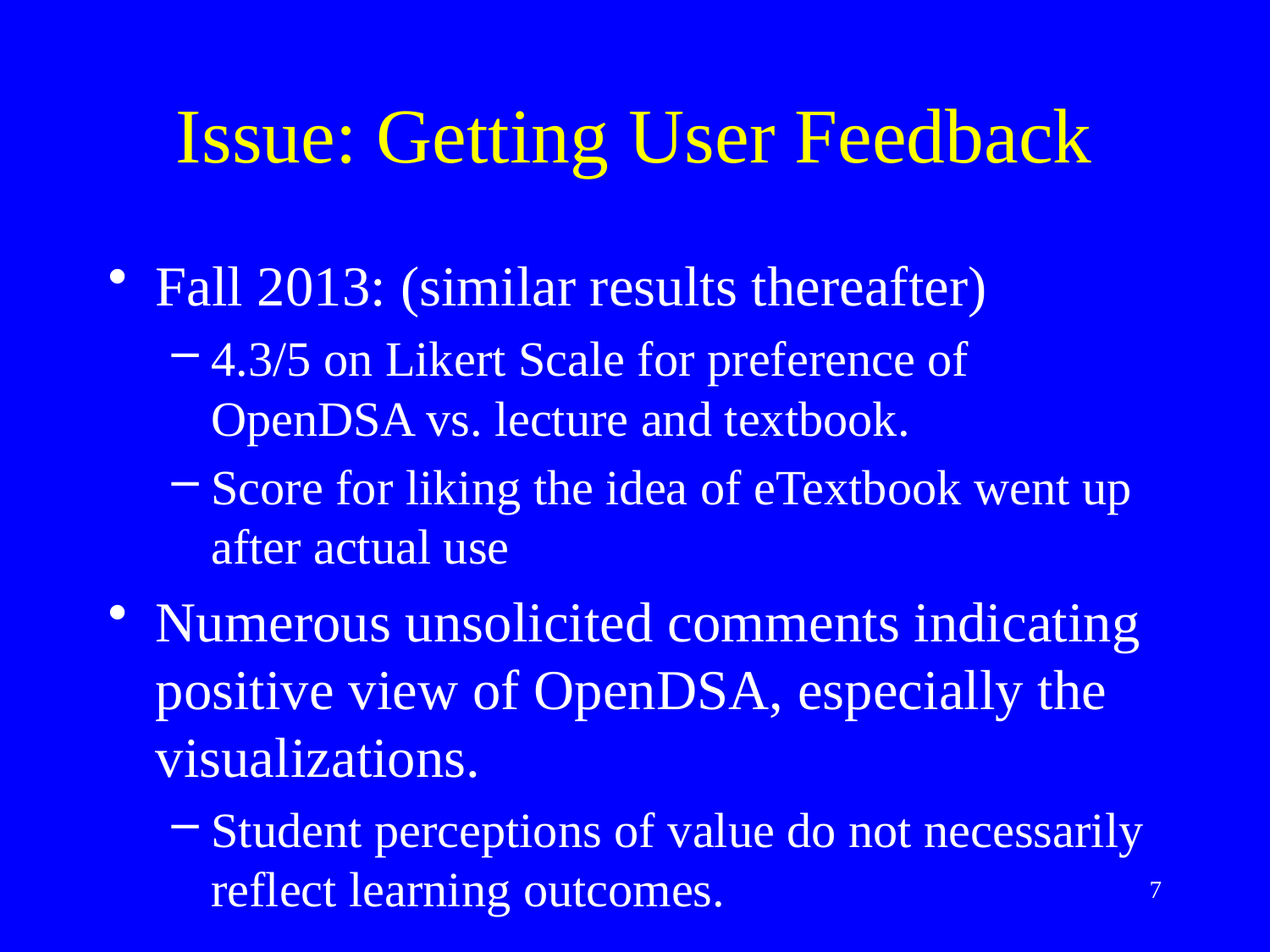

# Issue: Getting User Feedback
Fall 2013: (similar results thereafter)
4.3/5 on Likert Scale for preference of OpenDSA vs. lecture and textbook.
Score for liking the idea of eTextbook went up after actual use
Numerous unsolicited comments indicating positive view of OpenDSA, especially the visualizations.
Student perceptions of value do not necessarily reflect learning outcomes.

7